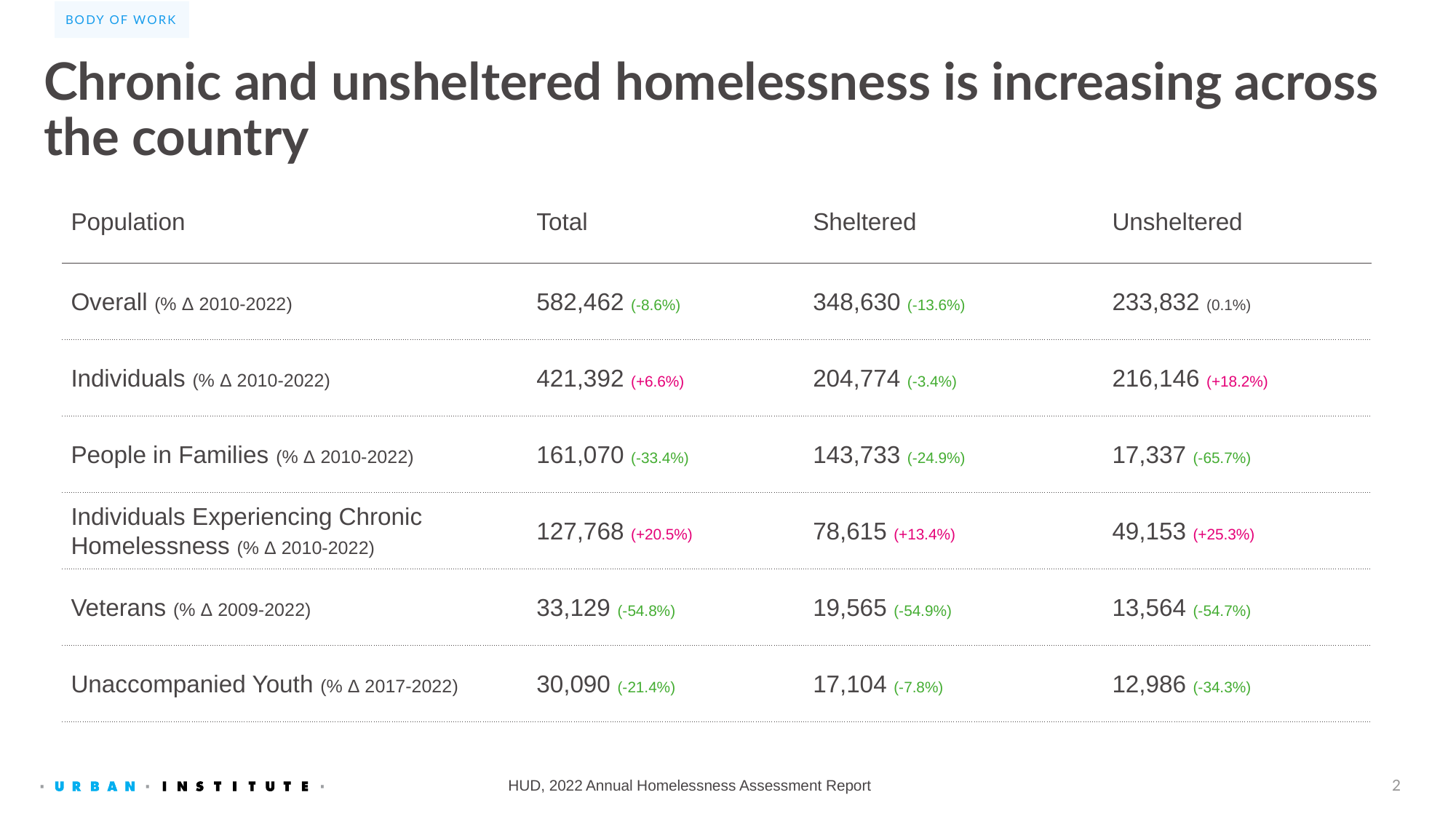

Body of work
# Chronic and unsheltered homelessness is increasing across the country
| Population | Total | Sheltered | Unsheltered |
| --- | --- | --- | --- |
| Overall (% Δ 2010-2022) | 582,462 (-8.6%) | 348,630 (-13.6%) | 233,832 (0.1%) |
| Individuals (% Δ 2010-2022) | 421,392 (+6.6%) | 204,774 (-3.4%) | 216,146 (+18.2%) |
| People in Families (% Δ 2010-2022) | 161,070 (-33.4%) | 143,733 (-24.9%) | 17,337 (-65.7%) |
| Individuals Experiencing Chronic Homelessness (% Δ 2010-2022) | 127,768 (+20.5%) | 78,615 (+13.4%) | 49,153 (+25.3%) |
| Veterans (% Δ 2009-2022) | 33,129 (-54.8%) | 19,565 (-54.9%) | 13,564 (-54.7%) |
| Unaccompanied Youth (% Δ 2017-2022) | 30,090 (-21.4%) | 17,104 (-7.8%) | 12,986 (-34.3%) |
HUD, 2022 Annual Homelessness Assessment Report
2